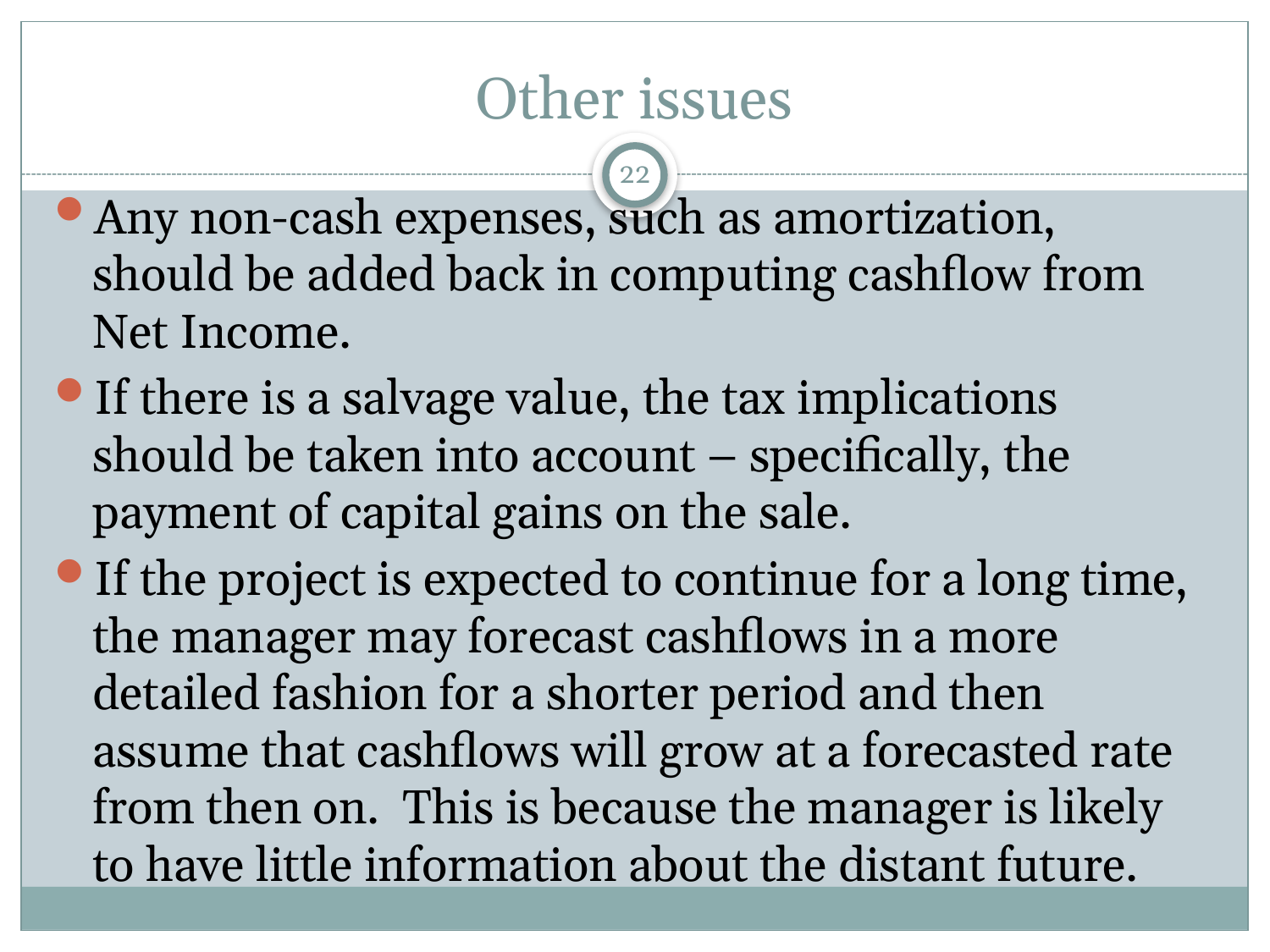

# Other issues
22
Any non-cash expenses, such as amortization, should be added back in computing cashflow from Net Income.
If there is a salvage value, the tax implications should be taken into account – specifically, the payment of capital gains on the sale.
If the project is expected to continue for a long time, the manager may forecast cashflows in a more detailed fashion for a shorter period and then assume that cashflows will grow at a forecasted rate from then on.  This is because the manager is likely to have little information about the distant future.